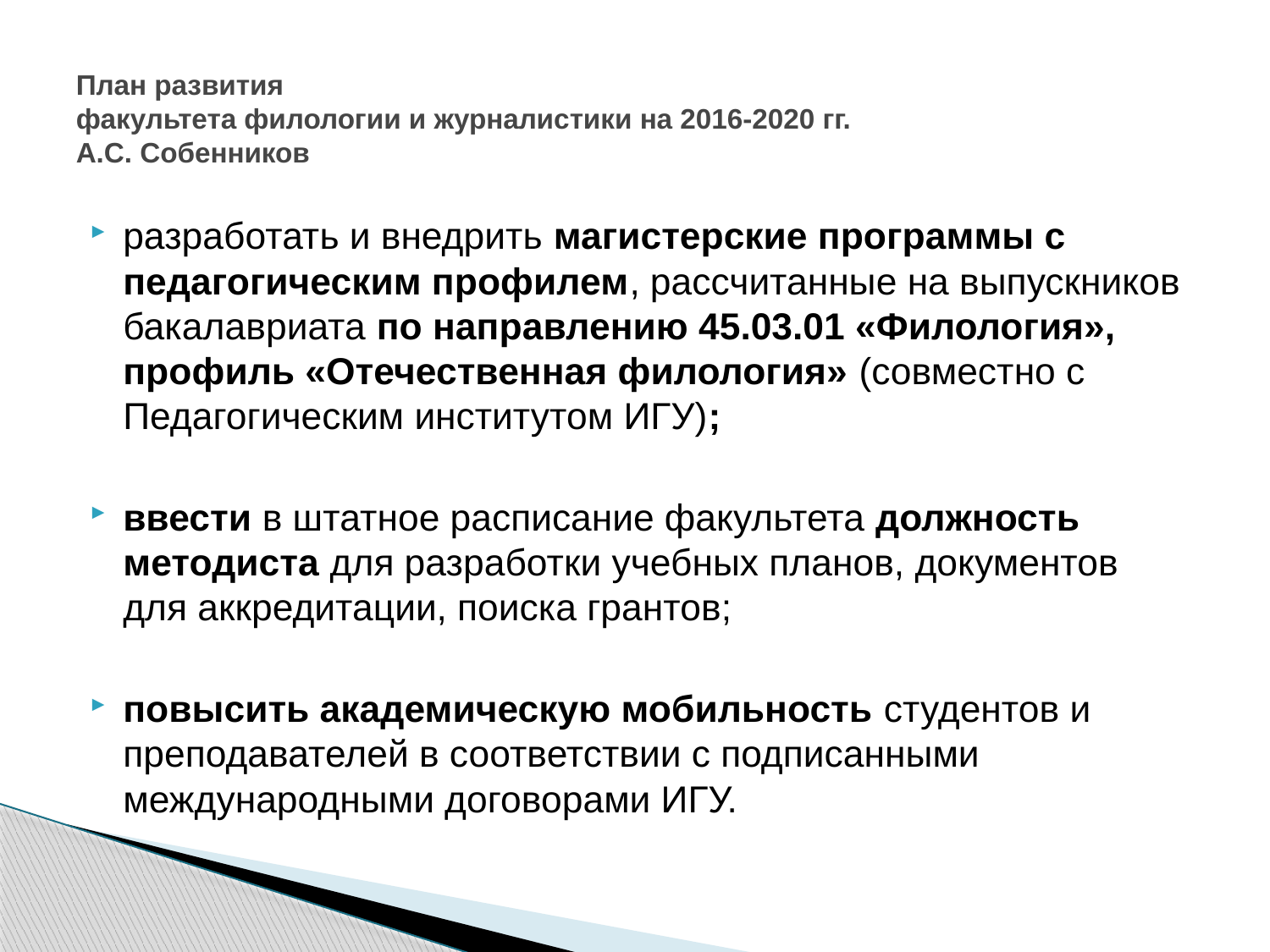

# План развития факультета филологии и журналистики на 2016-2020 гг. А.С. Собенников
разработать и внедрить магистерские программы с педагогическим профилем, рассчитанные на выпускников бакалавриата по направлению 45.03.01 «Филология», профиль «Отечественная филология» (совместно с Педагогическим институтом ИГУ);

ввести в штатное расписание факультета должность методиста для разработки учебных планов, документов для аккредитации, поиска грантов;

повысить академическую мобильность студентов и преподавателей в соответствии с подписанными международными договорами ИГУ.